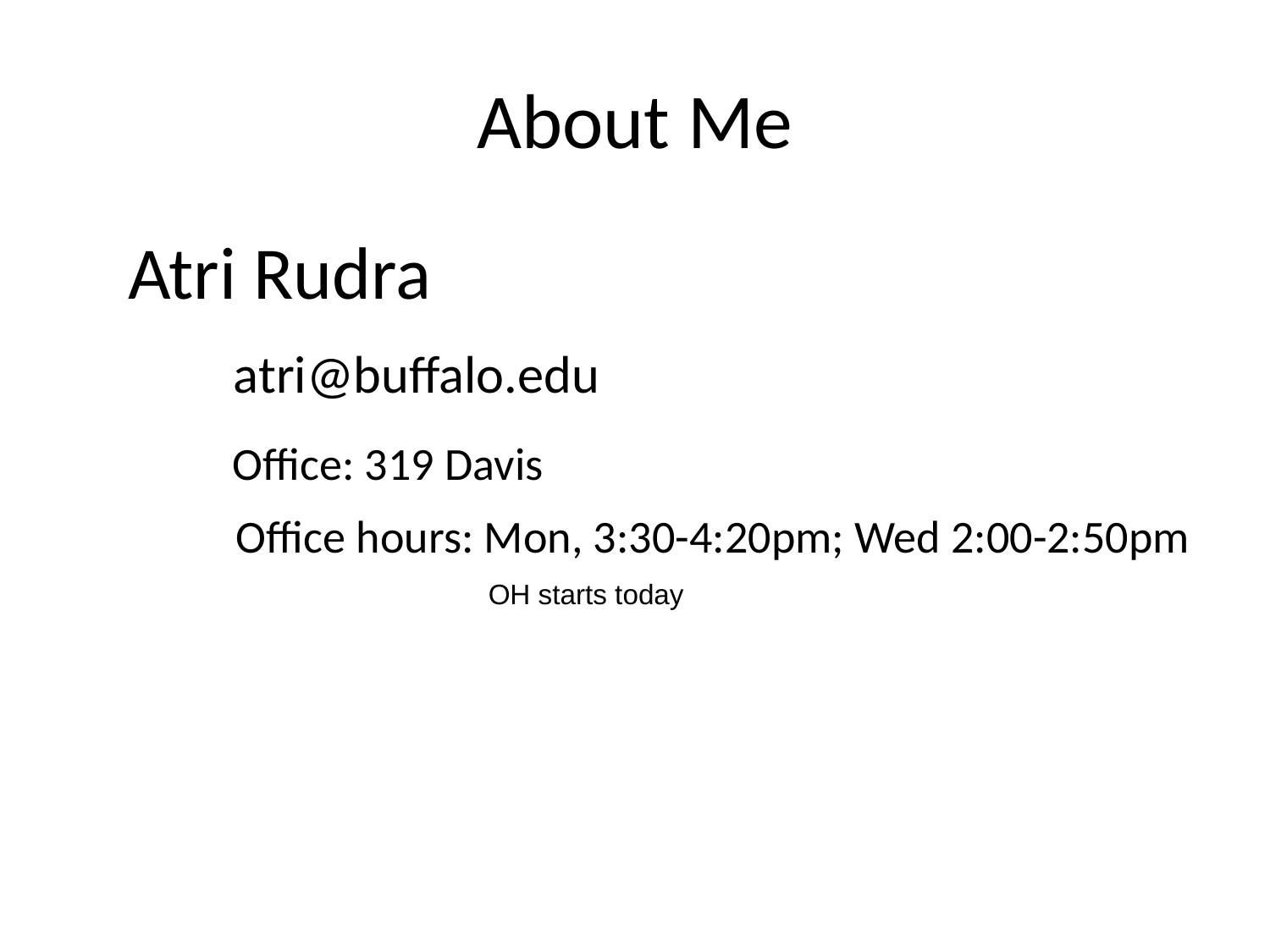

# About Me
Atri Rudra
atri@buffalo.edu
Office: 319 Davis
Office hours: Mon, 3:30-4:20pm; Wed 2:00-2:50pm
OH starts today